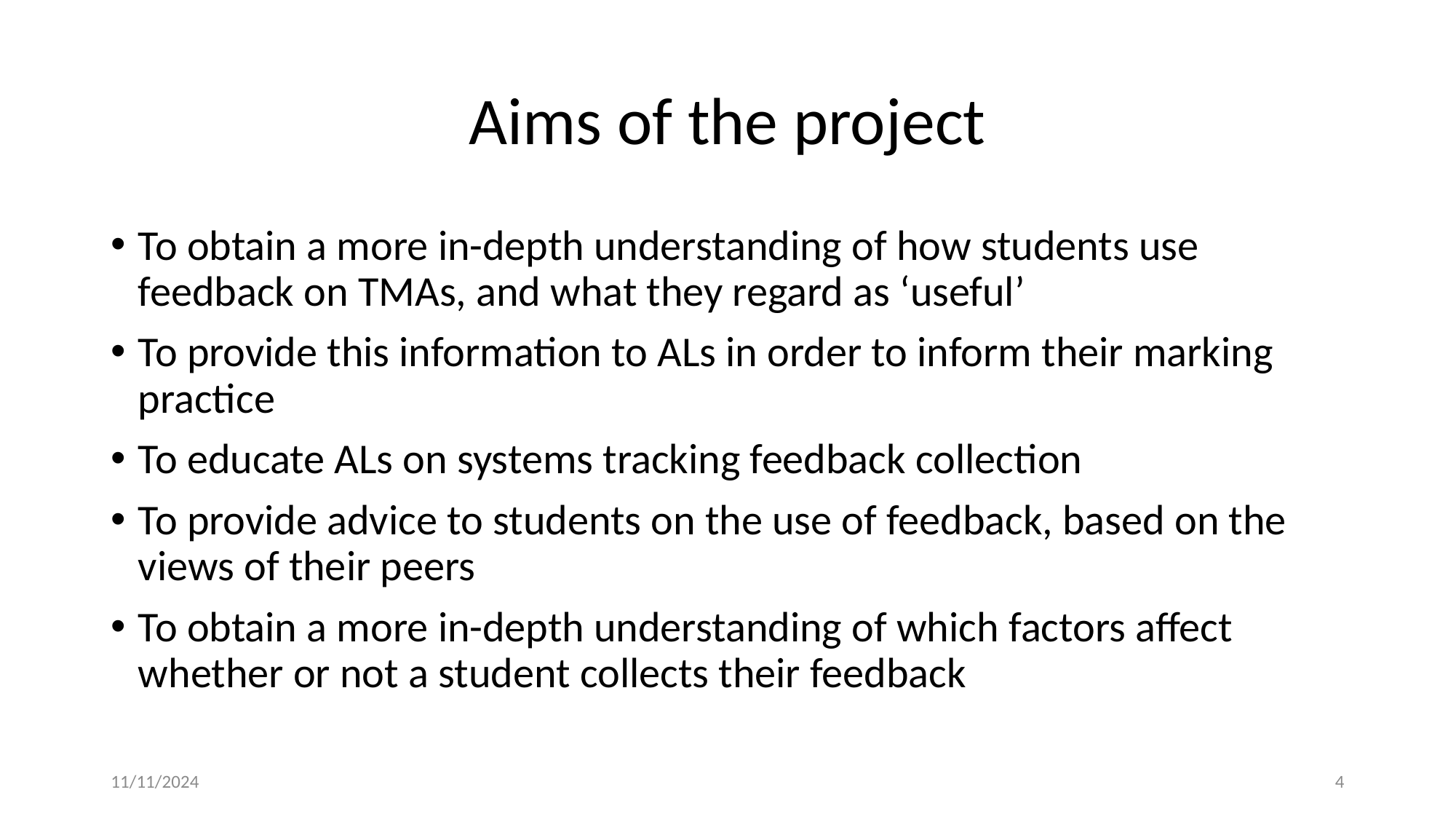

# Aims of the project
To obtain a more in-depth understanding of how students use feedback on TMAs, and what they regard as ‘useful’
To provide this information to ALs in order to inform their marking practice
To educate ALs on systems tracking feedback collection
To provide advice to students on the use of feedback, based on the views of their peers
To obtain a more in-depth understanding of which factors affect whether or not a student collects their feedback
11/11/2024
4